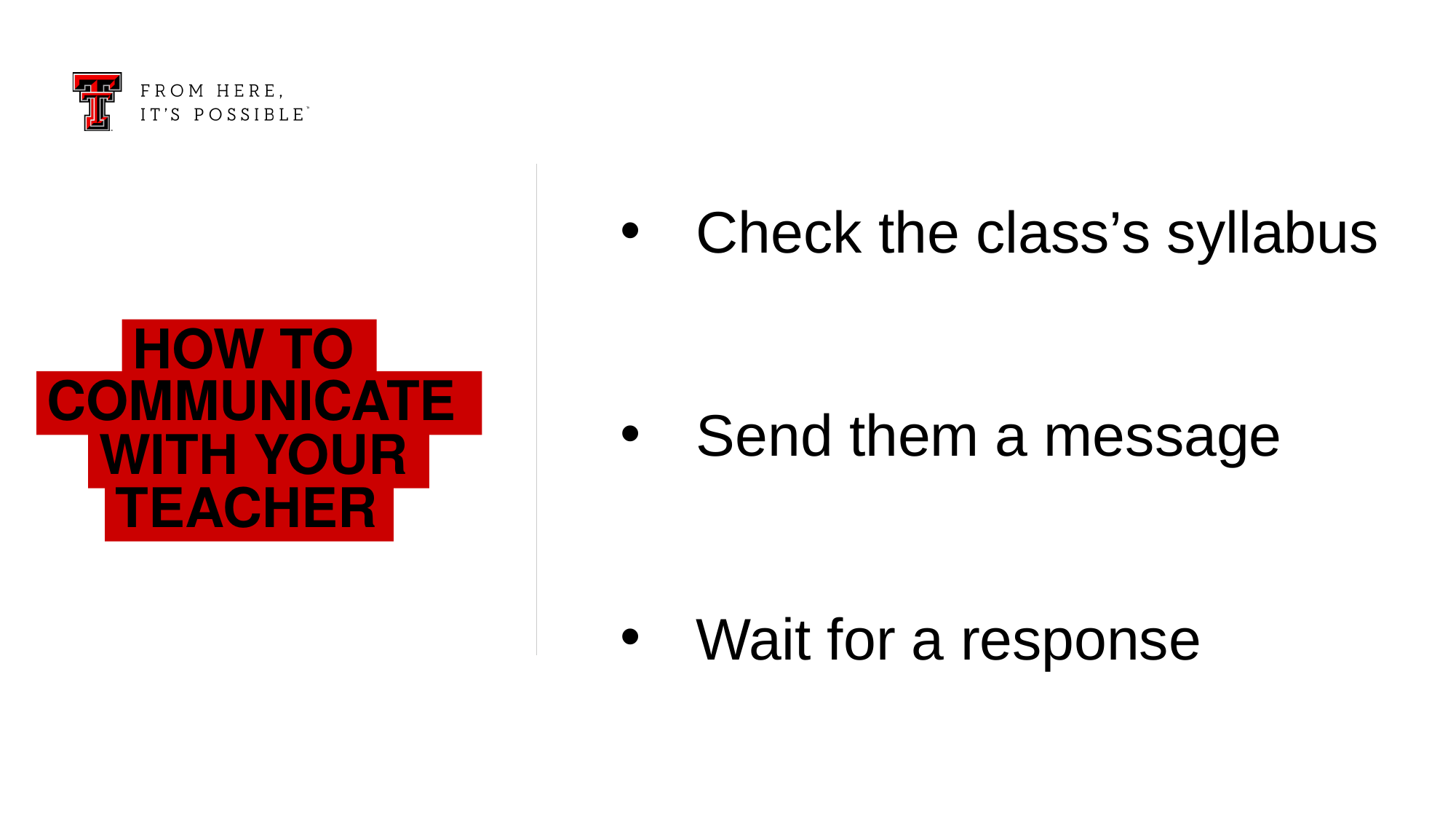

Check the class’s syllabus
Send them a message
Wait for a response
HOW TO
COMMUNICATE
WITH YOUR
TEACHER